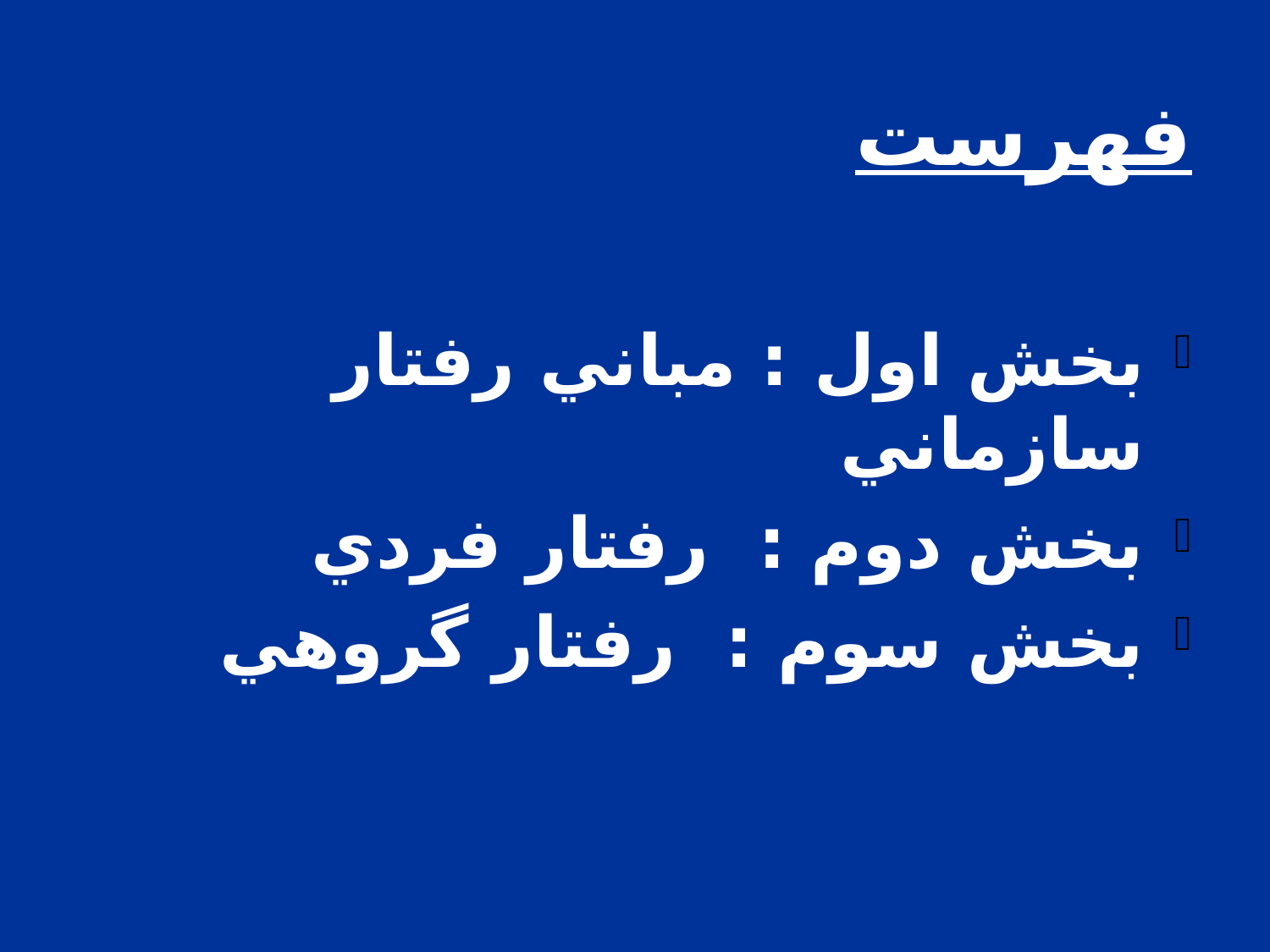

فهرست

بخش اول : مباني رفتار سازماني
بخش دوم :  رفتار فردي
بخش سوم :  رفتار گروهي